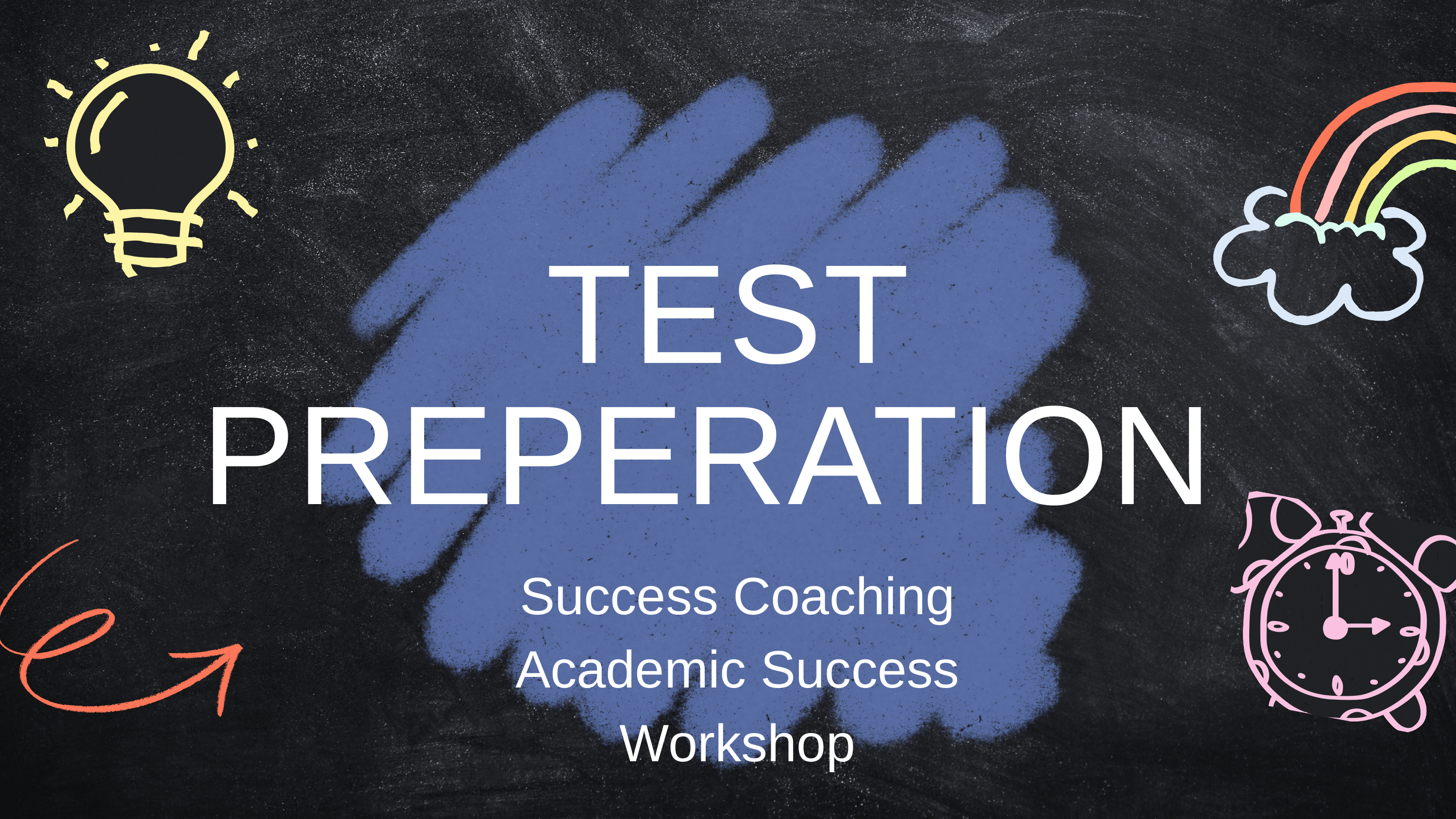

TEST
PREPERATION

Success Coaching
Academic Success Workshop